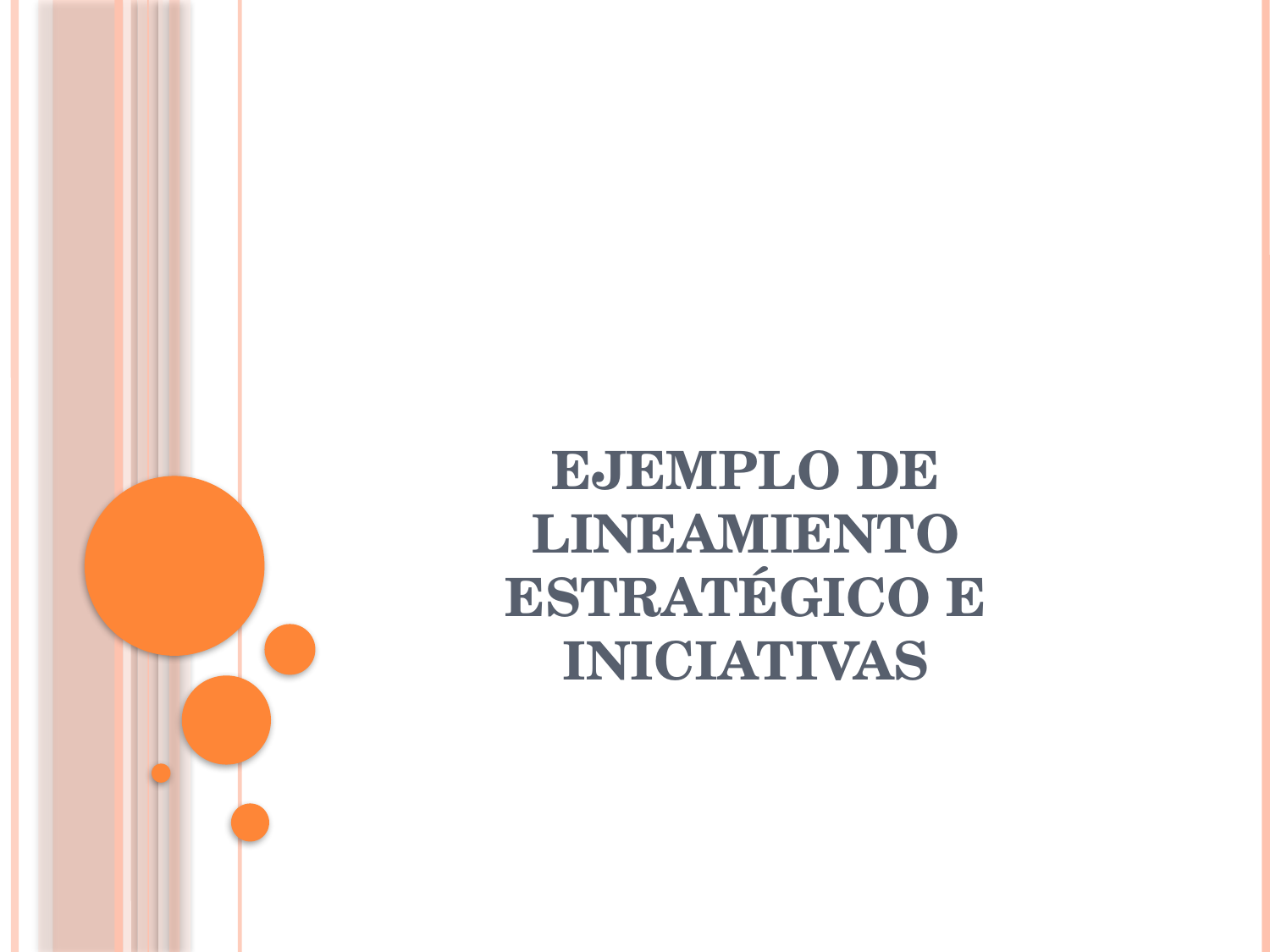

# Ejemplo de lineamiento estratégico e iniciativas